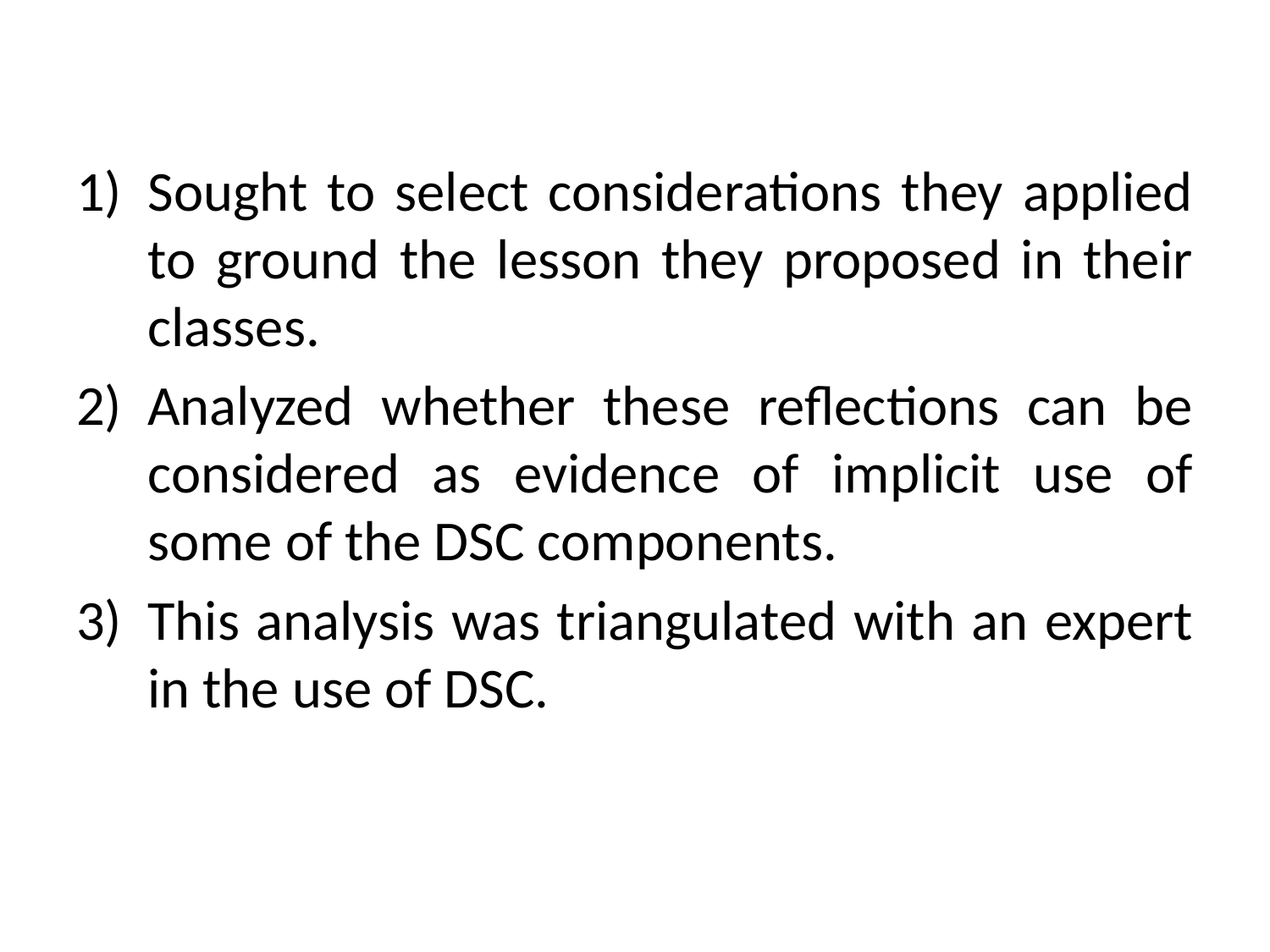

Sought to select considerations they applied to ground the lesson they proposed in their classes.
Analyzed whether these reflections can be considered as evidence of implicit use of some of the DSC components.
This analysis was triangulated with an expert in the use of DSC.